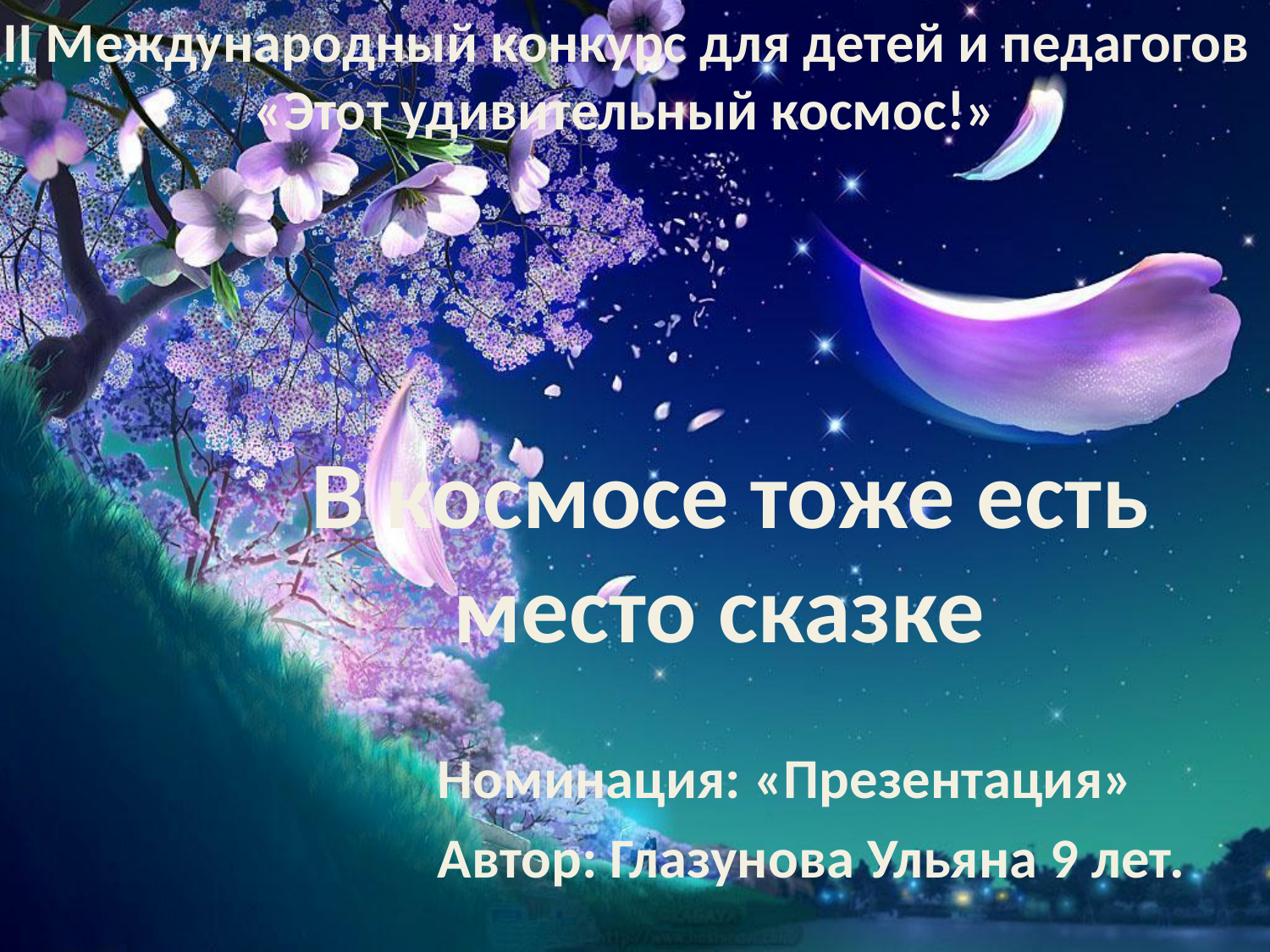

III Международный конкурс для детей и педагогов
«Этот удивительный космос!»
# В космосе тоже есть место сказке
Номинация: «Презентация»
Автор: Глазунова Ульяна 9 лет.